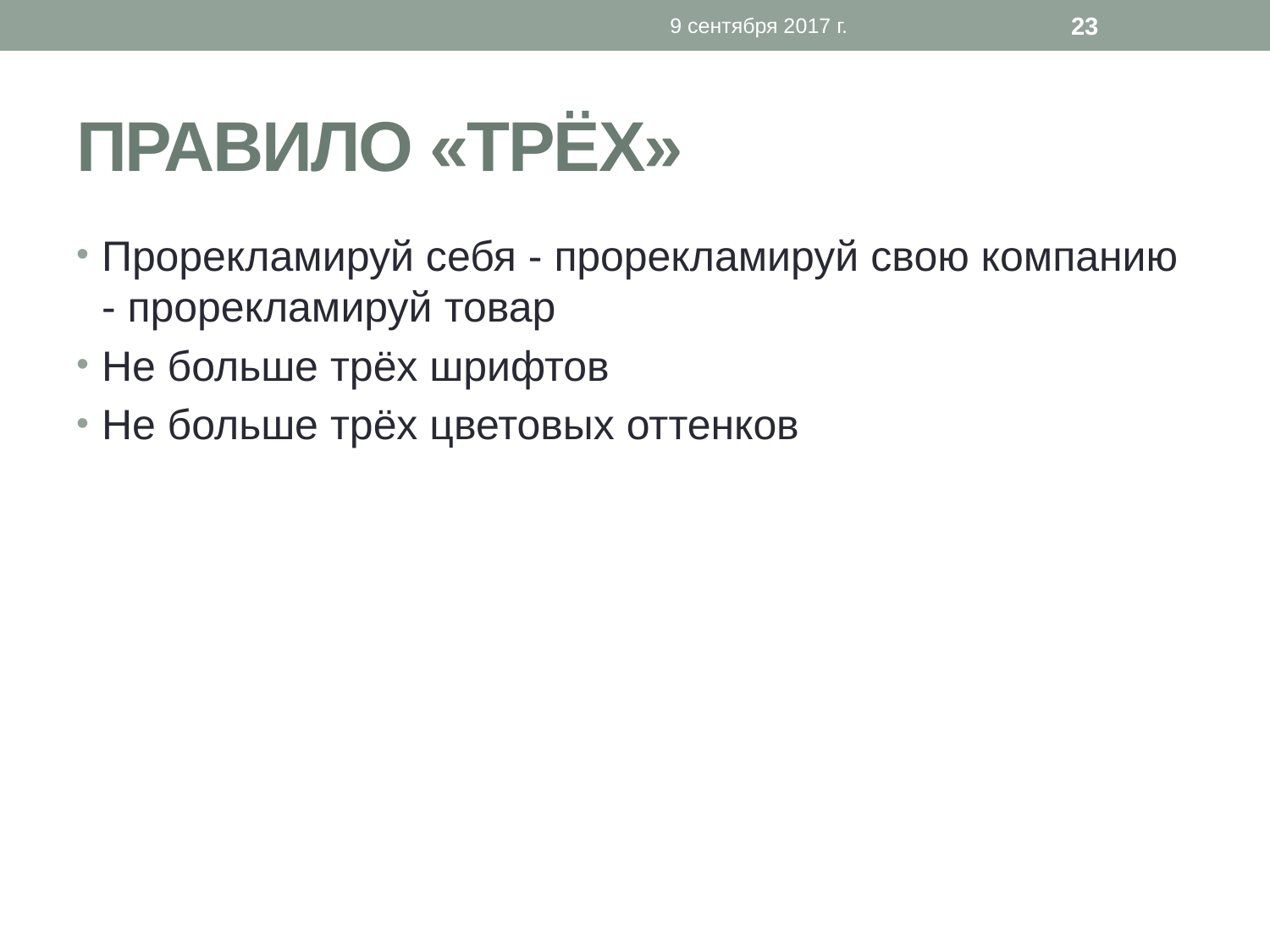

9 сентября 2017 г.
23
# Правило «трёх»
Прорекламируй себя - прорекламируй свою компанию - прорекламируй товар
Не больше трёх шрифтов
Не больше трёх цветовых оттенков